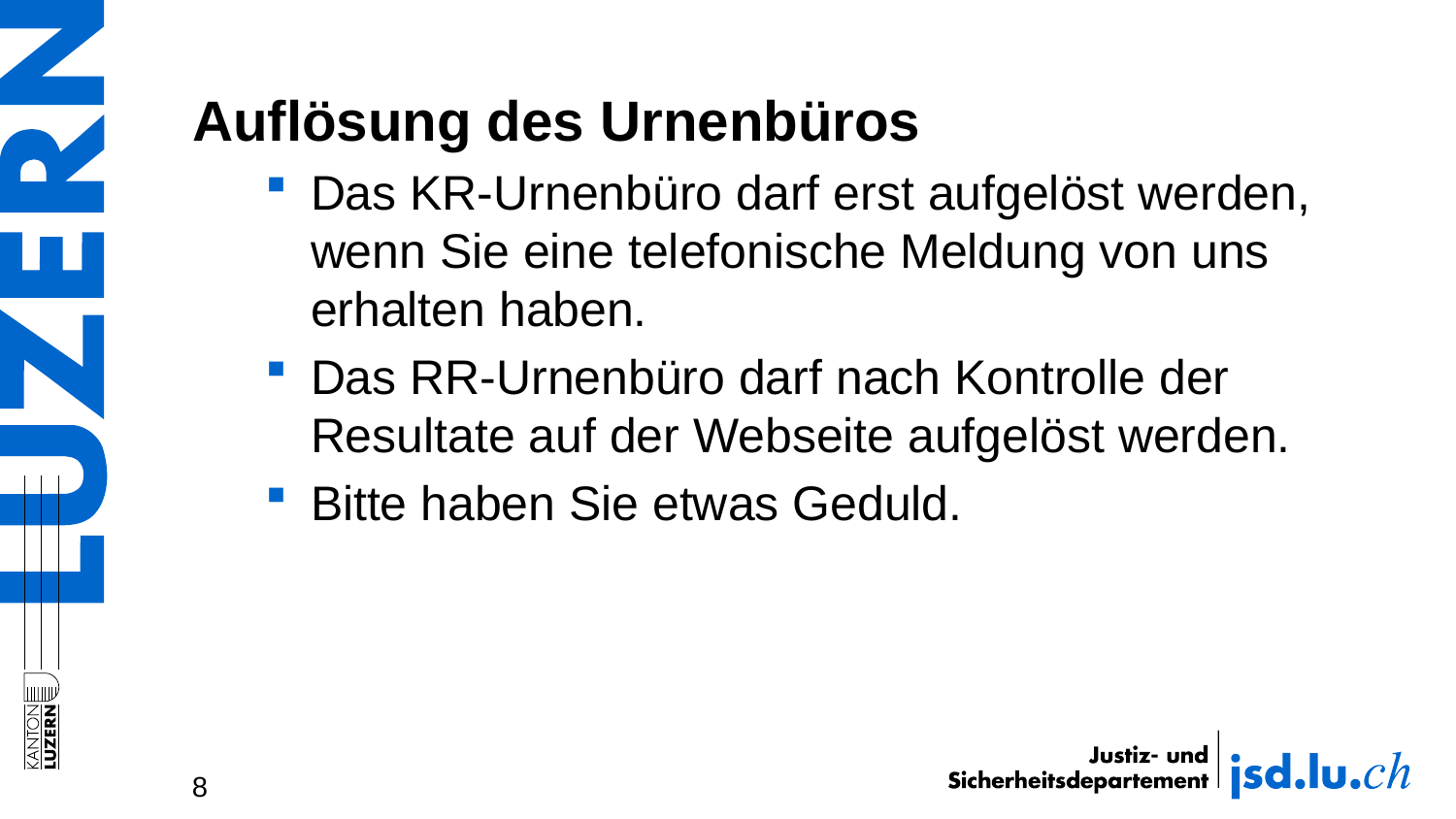

Auflösung des Urnenbüros
Das KR-Urnenbüro darf erst aufgelöst werden, wenn Sie eine telefonische Meldung von uns erhalten haben.
Das RR-Urnenbüro darf nach Kontrolle der Resultate auf der Webseite aufgelöst werden.
Bitte haben Sie etwas Geduld.
8